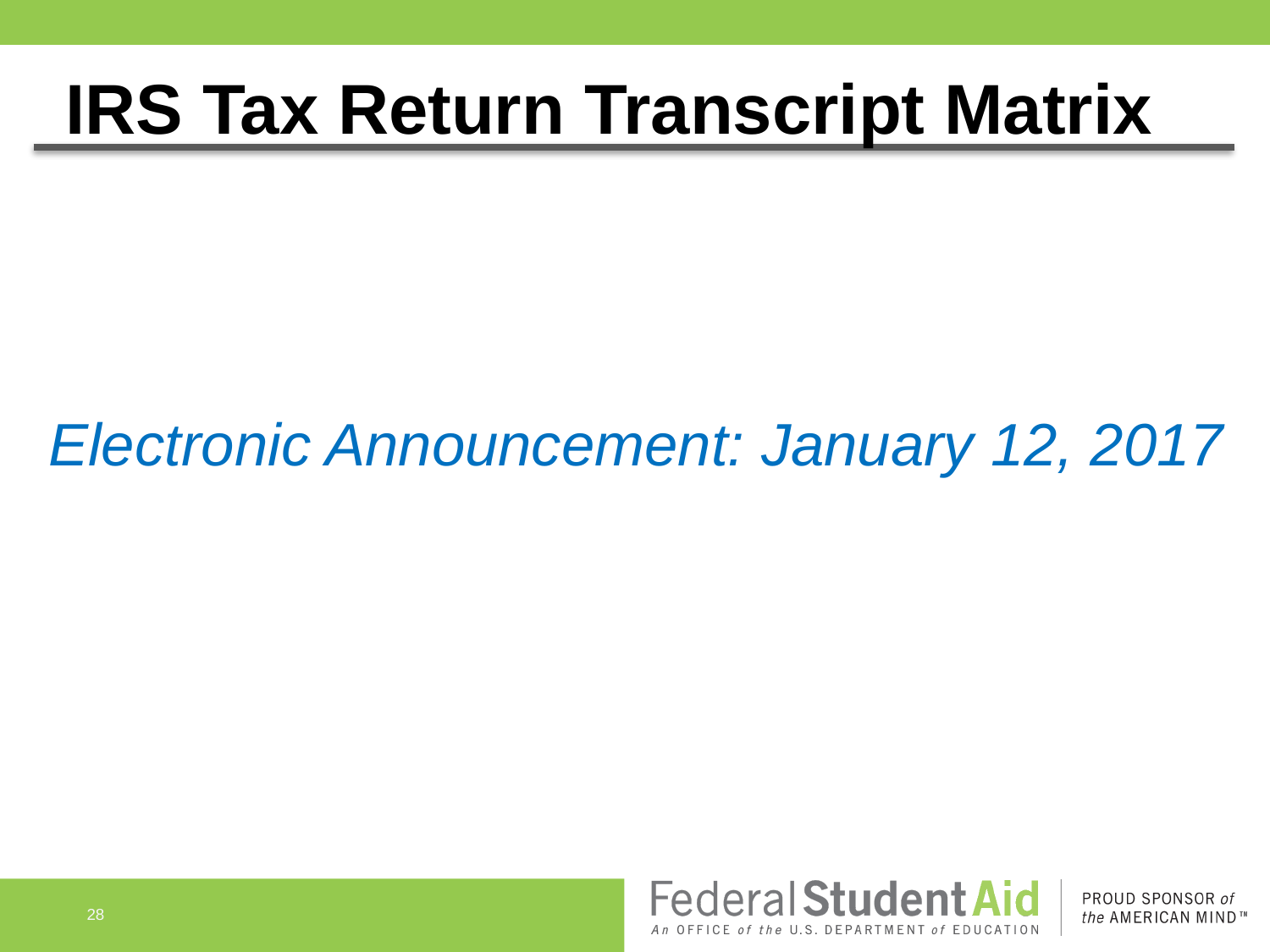

# IRS Tax Return Transcript Matrix

Electronic Announcement: January 12, 2017

28